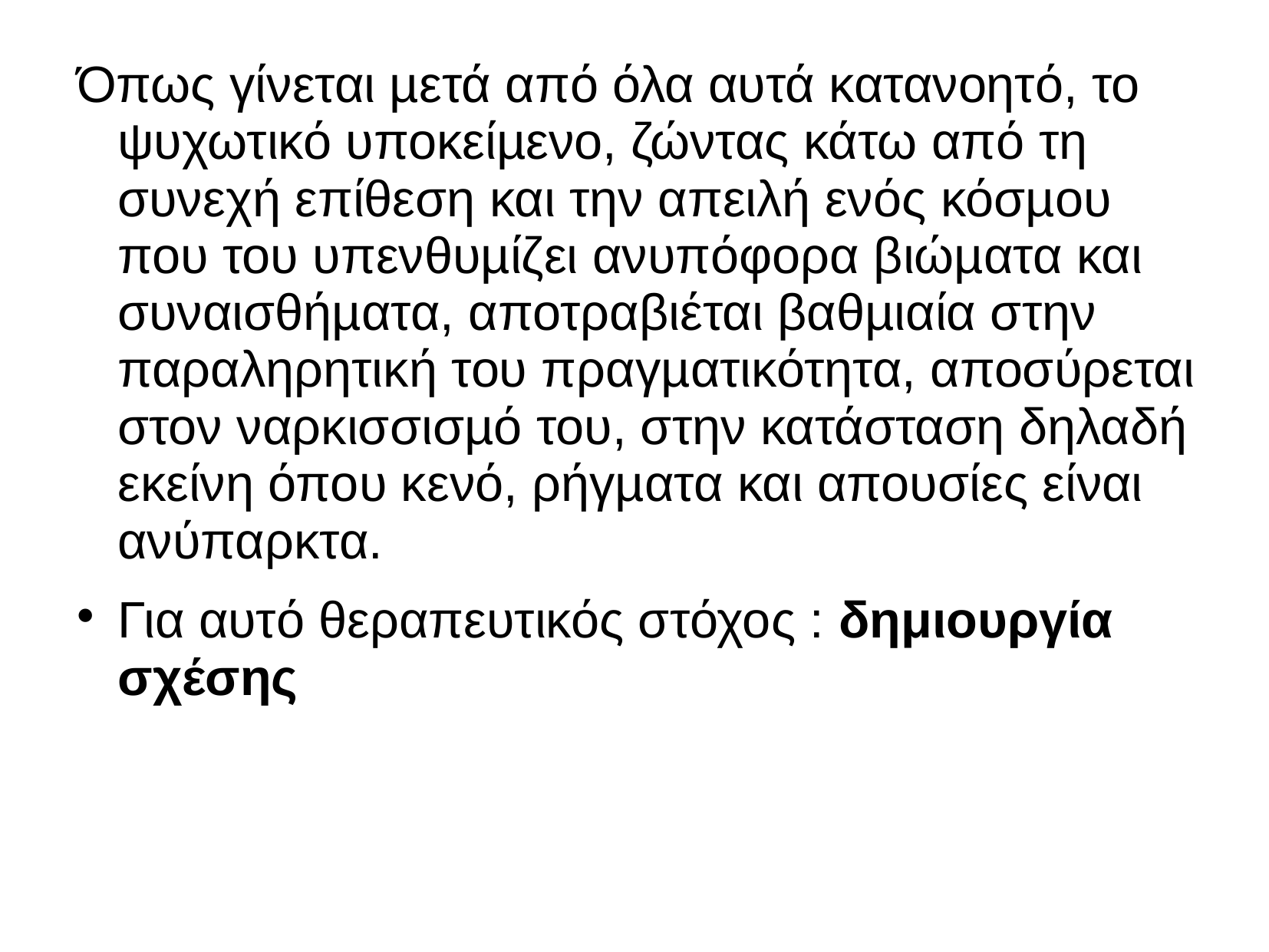

Όπως γίνεται µετά από όλα αυτά κατανοητό, το ψυχωτικό υποκείµενο, ζώντας κάτω από τη συνεχή επίθεση και την απειλή ενός κόσµου που του υπενθυµίζει ανυπόφορα βιώµατα και συναισθήµατα, αποτραβιέται βαθµιαία στην παραληρητική του πραγµατικότητα, αποσύρεται στον ναρκισσισµό του, στην κατάσταση δηλαδή εκείνη όπου κενό, ρήγµατα και απουσίες είναι ανύπαρκτα.
Για αυτό θεραπευτικός στόχος : δημιουργία σχέσης